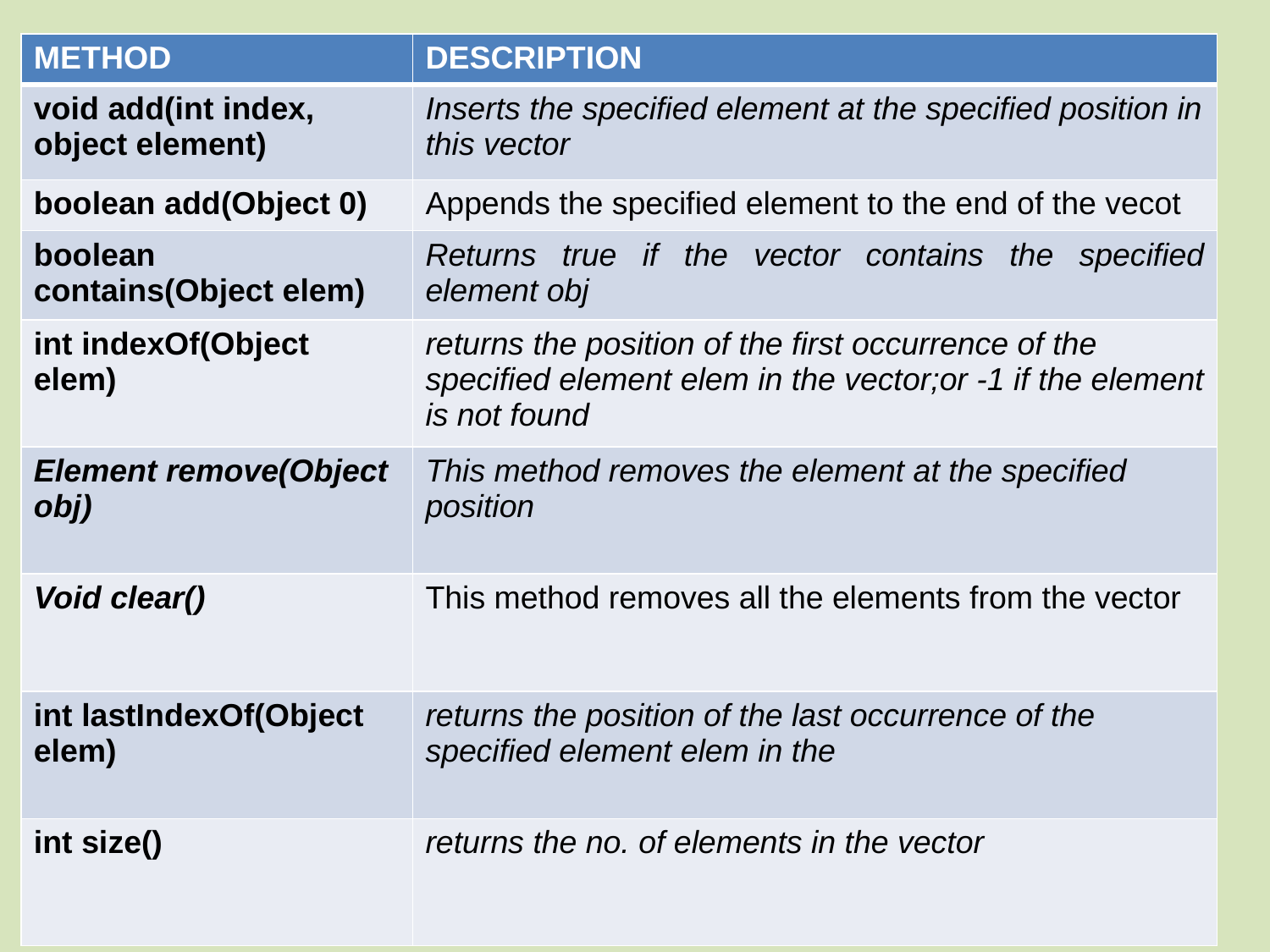

| METHOD | DESCRIPTION |
| --- | --- |
| void add(int index, object element) | Inserts the specified element at the specified position in this vector |
| boolean add(Object 0) | Appends the specified element to the end of the vecot |
| boolean contains(Object elem) | Returns true if the vector contains the specified element obj |
| int indexOf(Object elem) | returns the position of the first occurrence of the specified element elem in the vector;or -1 if the element is not found |
| Element remove(Object obj) | This method removes the element at the specified position |
| Void clear() | This method removes all the elements from the vector |
| int lastIndexOf(Object elem) | returns the position of the last occurrence of the specified element elem in the |
| int size() | returns the no. of elements in the vector |